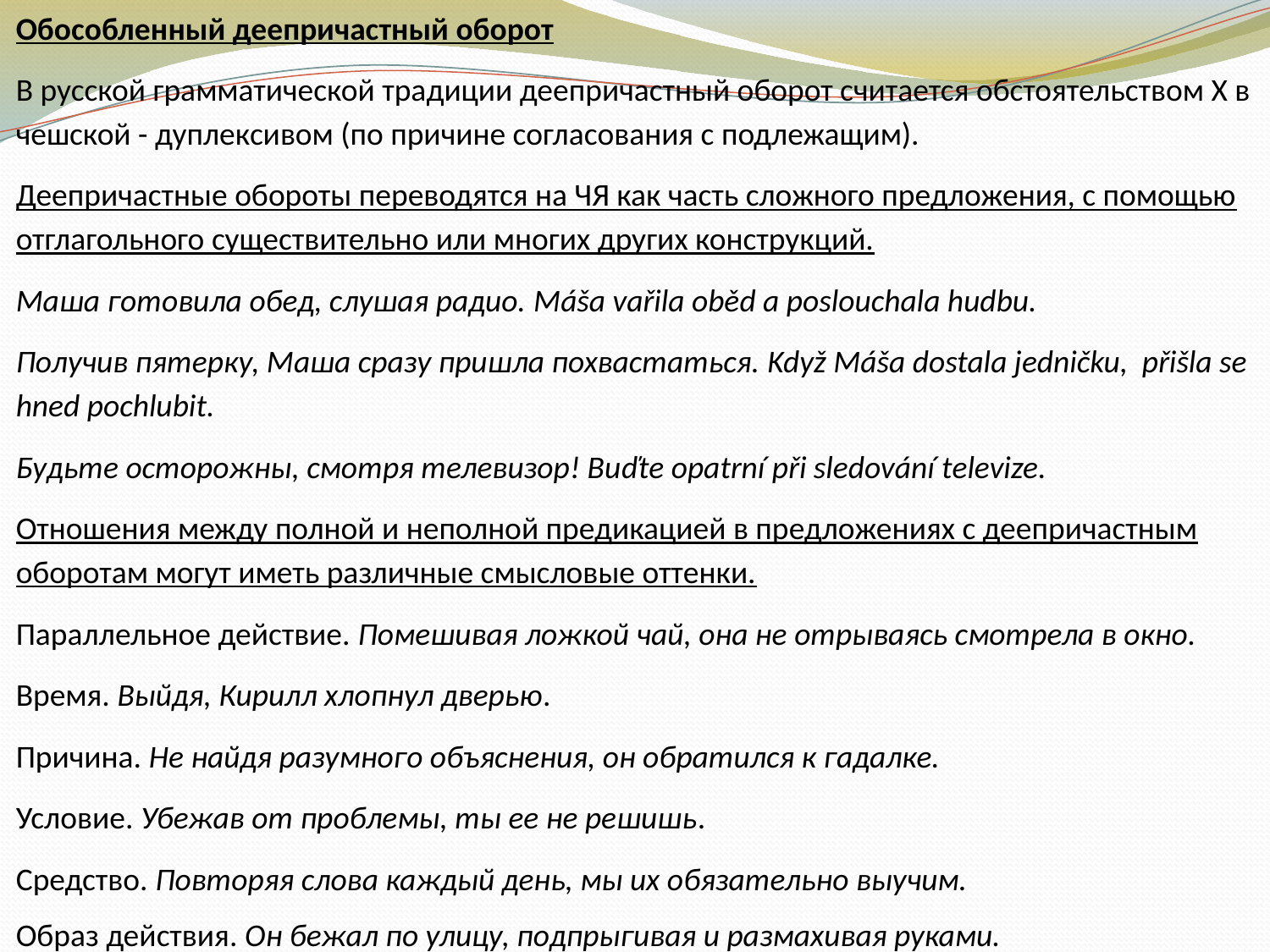

Обособленный деепричастный оборот
В русской грамматической традиции деепричастный оборот считается обстоятельством Х в чешской - дуплексивом (по причине согласования с подлежащим).
Деепричастные обороты переводятся на ЧЯ как часть сложного предложения, с помощью отглагольного существительно или многих других конструкций.
Маша готовила обед, слушая радио. Máša vařila oběd a poslouchala hudbu.
Получив пятерку, Маша сразу пришла похвастаться. Když Мáša dostala jedničku,  přišla se hned pochlubit.
Будьте осторожны, смотря телевизор! Buďte opatrní při sledování televize.
Отношения между полной и неполной предикацией в предложениях с деепричастным оборотам могут иметь различные смысловые оттенки.
Параллельное действие. Помешивая ложкой чай, она не отрываясь смотрела в окно.
Время. Выйдя, Кирилл хлопнул дверью.
Причина. Не найдя разумного объяснения, он обратился к гадалке.
Условие. Убежав от проблемы, ты ее не решишь.
Средство. Повторяя слова каждый день, мы их обязательно выучим.
Образ действия. Он бежал по улицу, подпрыгивая и размахивая руками.